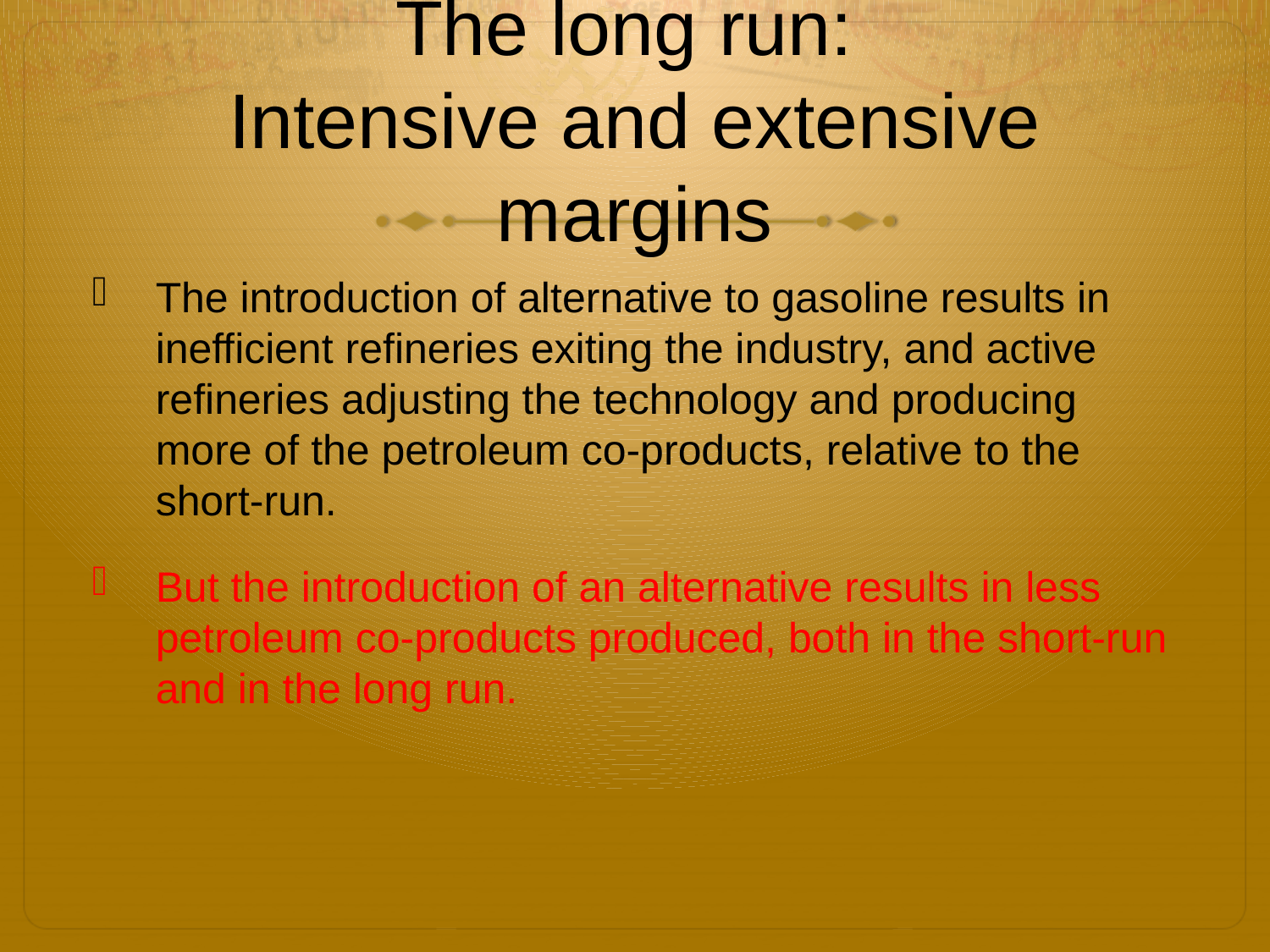

# The long run: Intensive and extensive margins
The introduction of alternative to gasoline results in inefficient refineries exiting the industry, and active refineries adjusting the technology and producing more of the petroleum co-products, relative to the short-run.
But the introduction of an alternative results in less petroleum co-products produced, both in the short-run and in the long run.